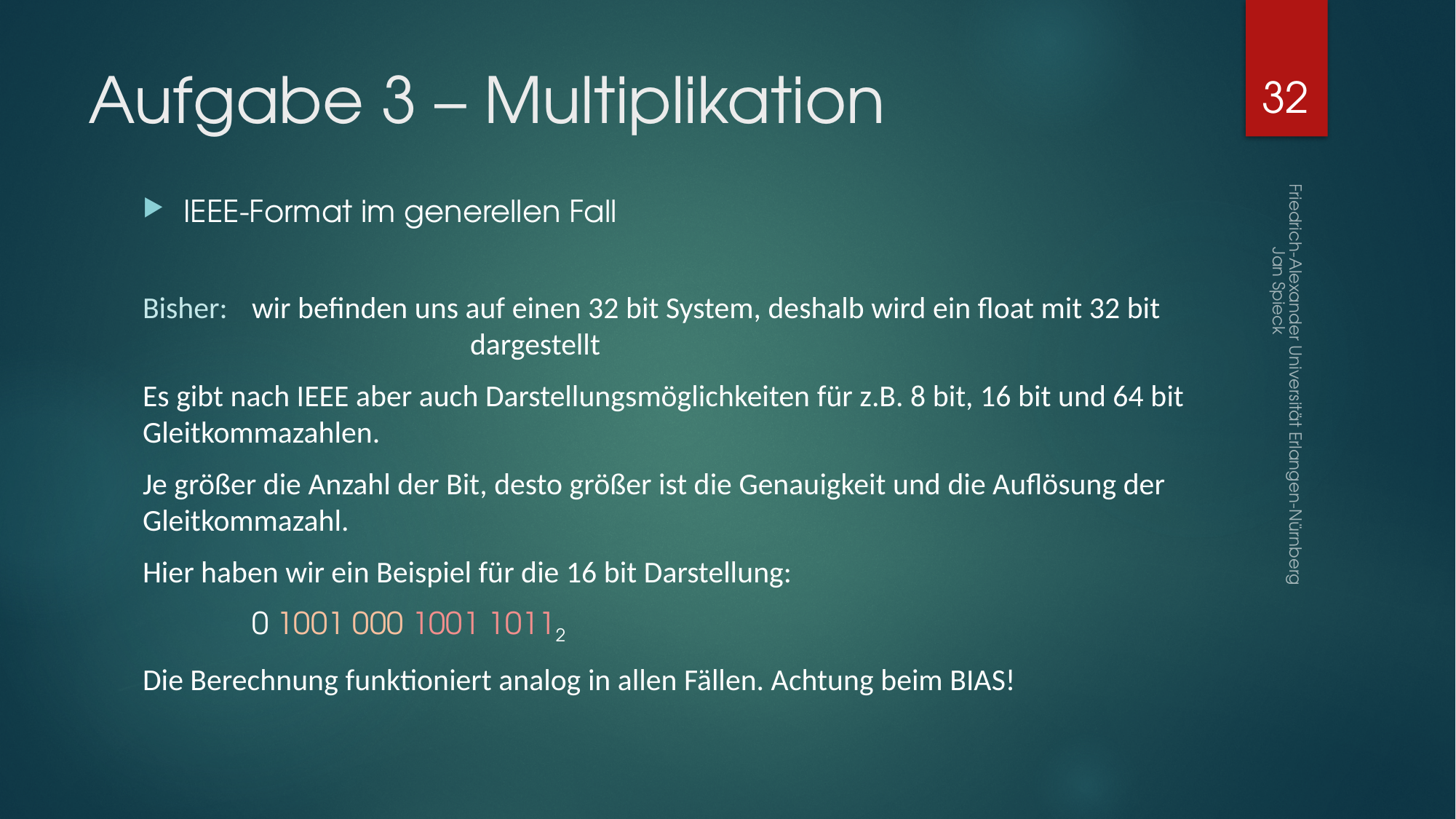

32
# Aufgabe 3 – Multiplikation
IEEE-Format im generellen Fall

Bisher:	wir befinden uns auf einen 32 bit System, deshalb wird ein float mit 32 bit 			dargestellt
Es gibt nach IEEE aber auch Darstellungsmöglichkeiten für z.B. 8 bit, 16 bit und 64 bit Gleitkommazahlen.
Je größer die Anzahl der Bit, desto größer ist die Genauigkeit und die Auflösung der Gleitkommazahl.
Hier haben wir ein Beispiel für die 16 bit Darstellung:
	0 1001 000 1001 10112
Die Berechnung funktioniert analog in allen Fällen. Achtung beim BIAS!

Friedrich-Alexander Universität Erlangen-Nürnberg                      Jan Spieck